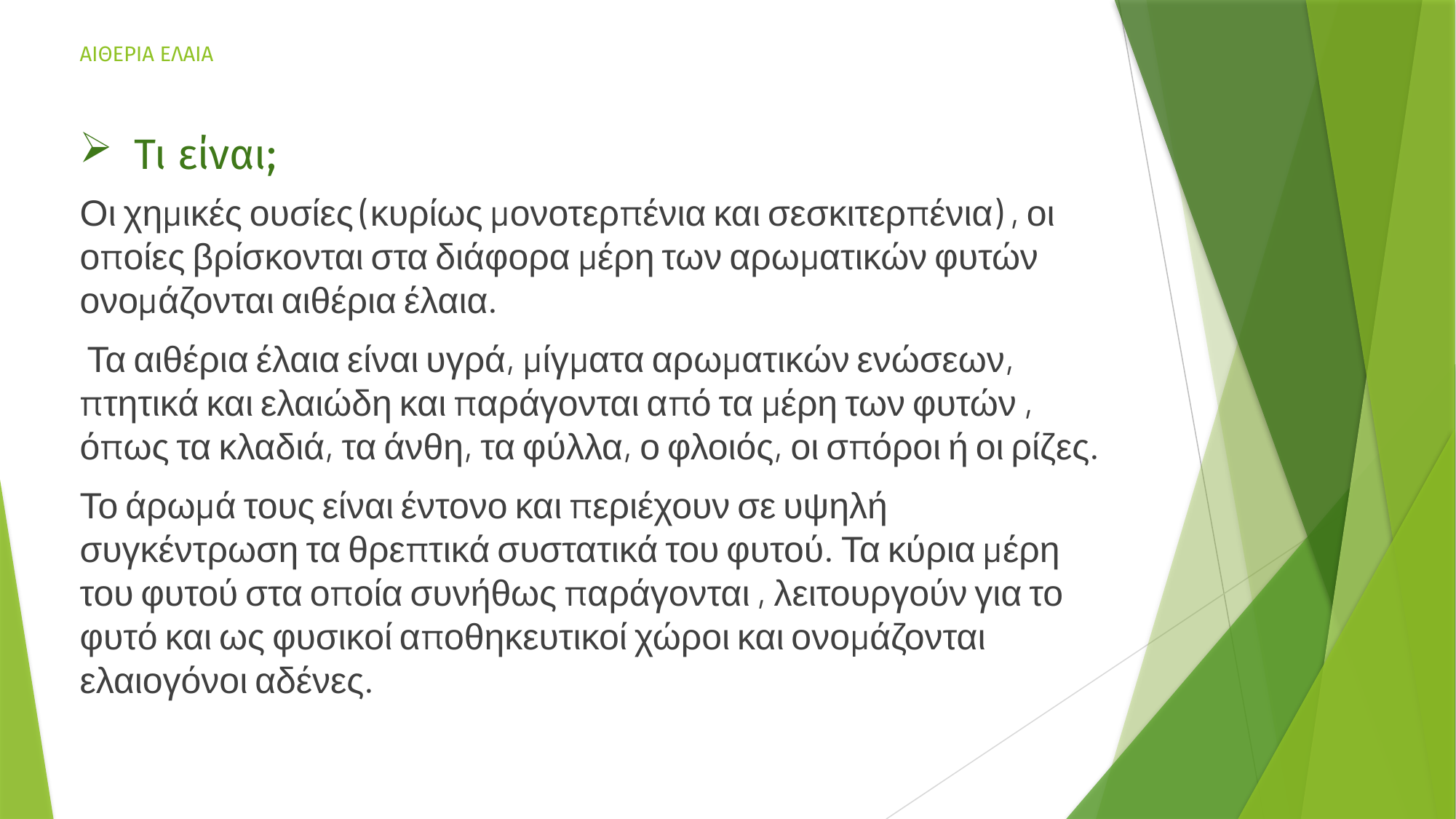

# ΑΙΘΕΡΙΑ ΕΛΑΙΑ
Τι είναι;
Οι χημικές ουσίες (κυρίως μονοτερπένια και σεσκιτερπένια) , οι οποίες βρίσκονται στα διάφορα μέρη των αρωματικών φυτών ονομάζονται αιθέρια έλαια.
 Τα αιθέρια έλαια είναι υγρά, μίγματα αρωματικών ενώσεων, πτητικά και ελαιώδη και παράγονται από τα μέρη των φυτών , όπως τα κλαδιά, τα άνθη, τα φύλλα, ο φλοιός, οι σπόροι ή οι ρίζες.
Το άρωμά τους είναι έντονο και περιέχουν σε υψηλή συγκέντρωση τα θρεπτικά συστατικά του φυτού. Τα κύρια μέρη του φυτού στα οποία συνήθως παράγονται , λειτουργούν για το φυτό και ως φυσικοί αποθηκευτικοί χώροι και ονομάζονται  ελαιογόνοι αδένες.